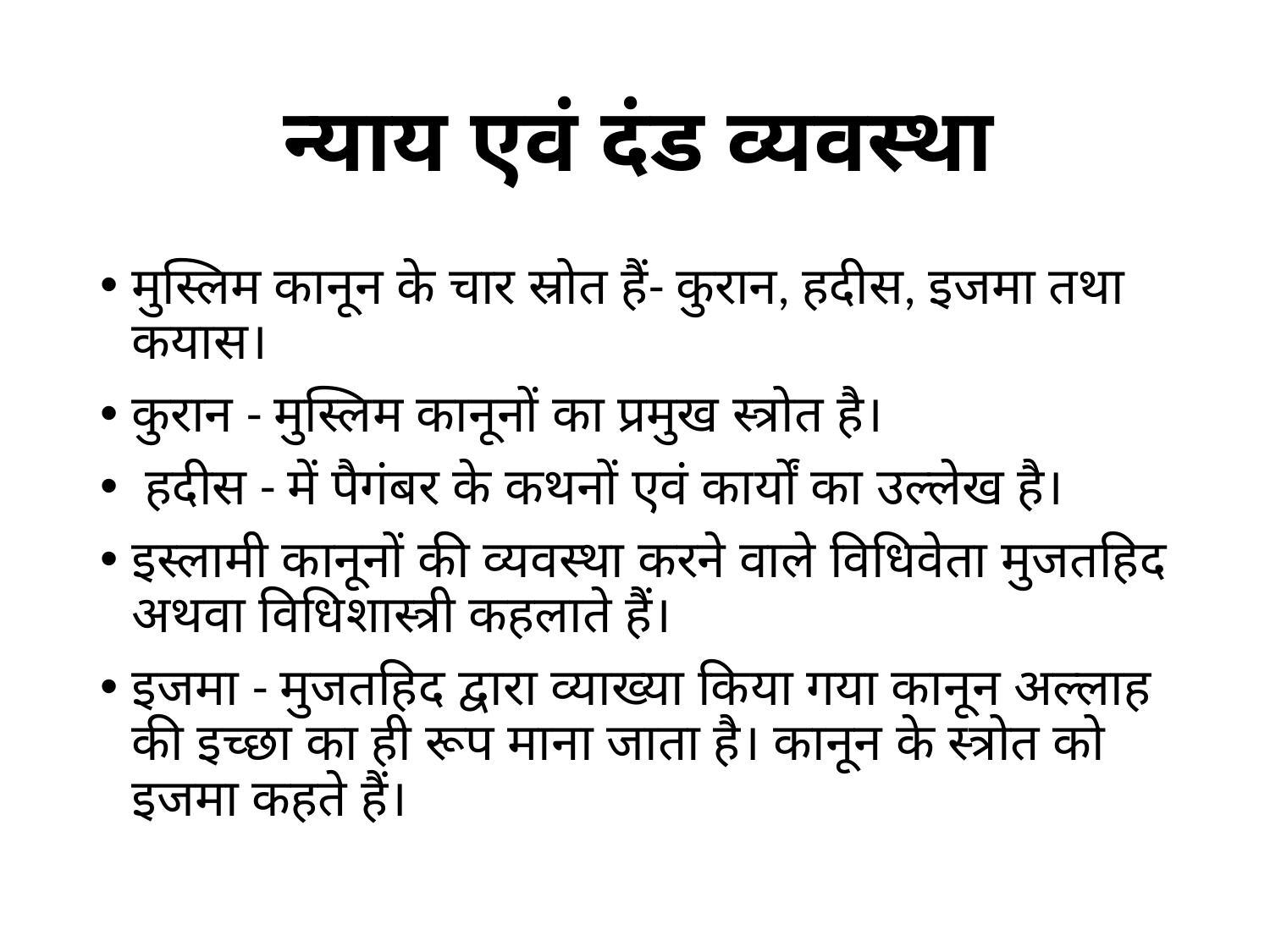

# न्याय एवं दंड व्यवस्था
मुस्लिम कानून के चार स्रोत हैं- कुरान, हदीस, इजमा तथा कयास।
कुरान - मुस्लिम कानूनों का प्रमुख स्त्रोत है।
 हदीस - में पैगंबर के कथनों एवं कार्यों का उल्लेख है।
इस्लामी कानूनों की व्यवस्था करने वाले विधिवेता मुजतहिद अथवा विधिशास्त्री कहलाते हैं।
इजमा - मुजतहिद द्वारा व्याख्या किया गया कानून अल्लाह की इच्छा का ही रूप माना जाता है। कानून के स्त्रोत को इजमा कहते हैं।